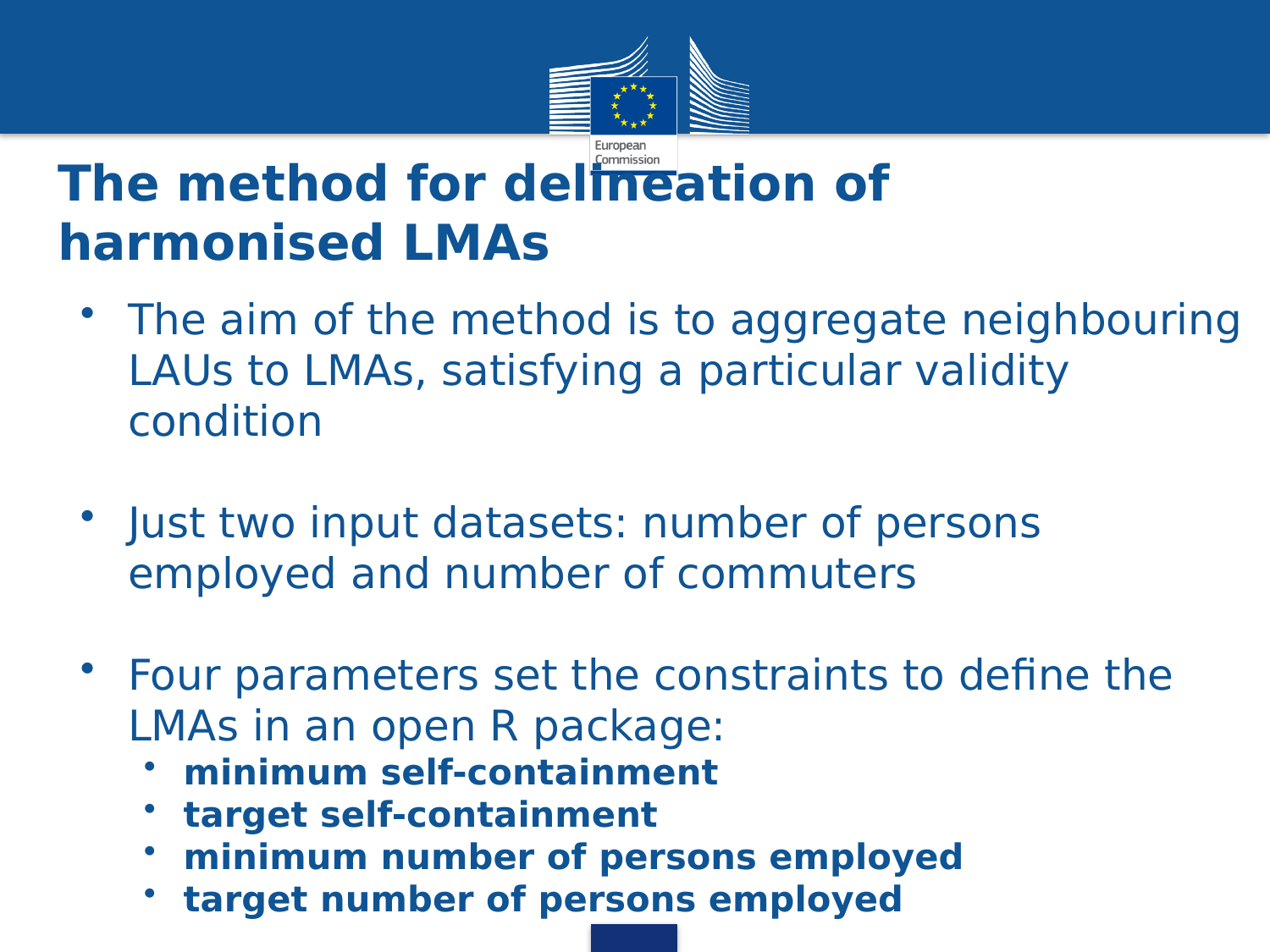

# The method for delineation of harmonised LMAs
The aim of the method is to aggregate neighbouring LAUs to LMAs, satisfying a particular validity condition

Just two input datasets: number of persons employed and number of commuters

Four parameters set the constraints to define the LMAs in an open R package:
minimum self-containment
target self-containment
minimum number of persons employed
target number of persons employed